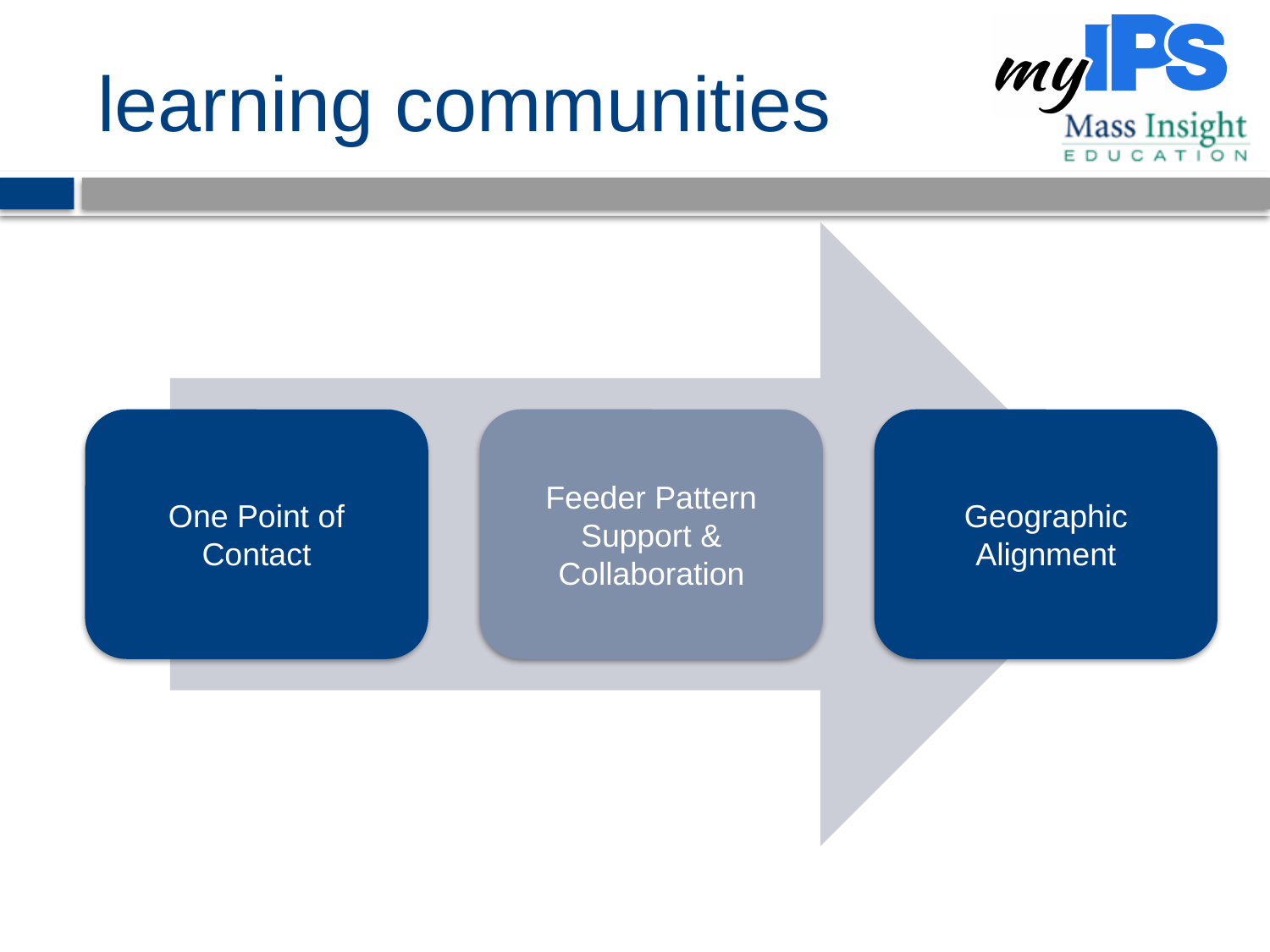

# learning communities
One Point of Contact
Feeder Pattern Support & Collaboration
Geographic Alignment